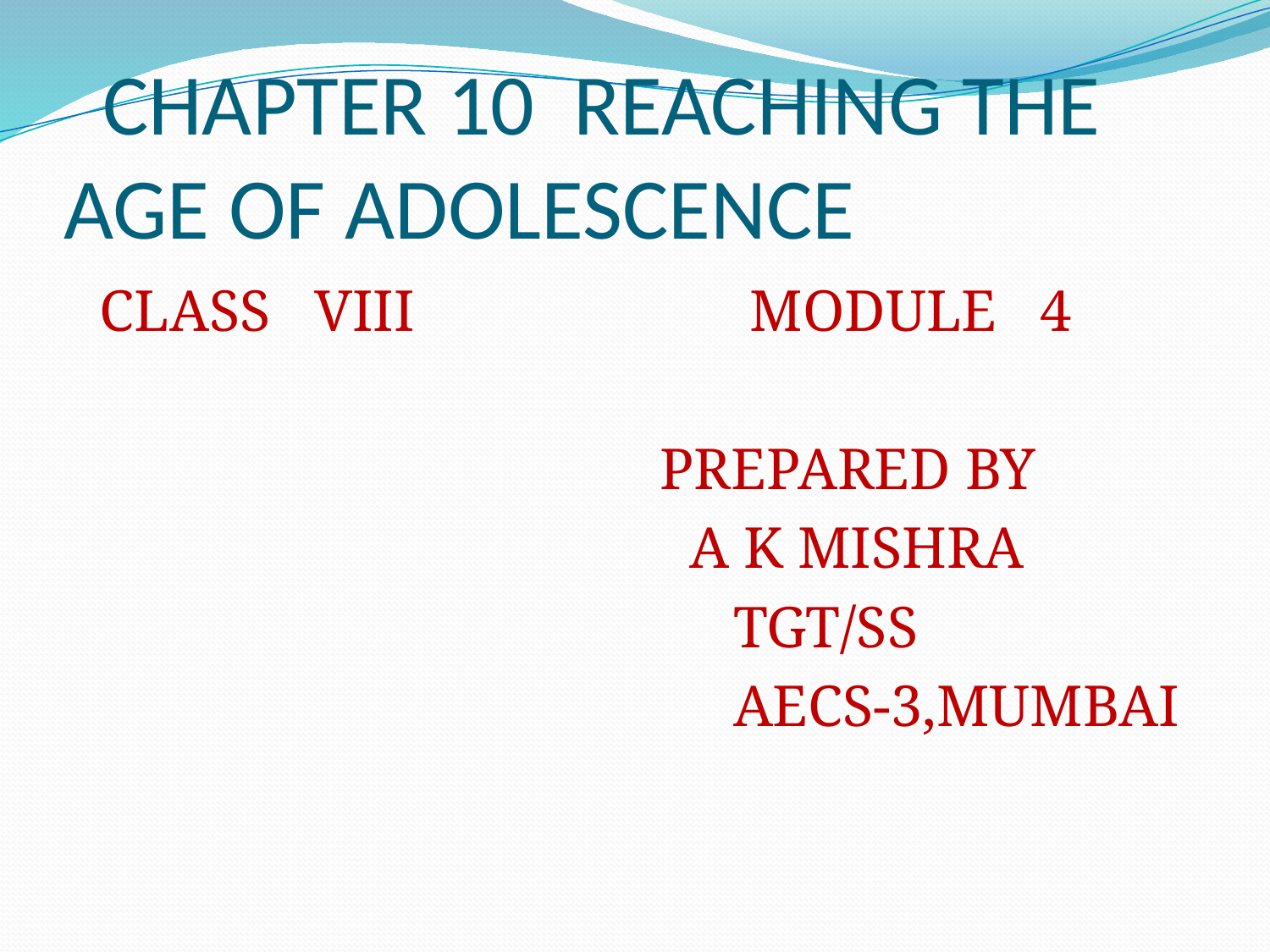

# CHAPTER 10  REACHING THE AGE OF ADOLESCENCE
  CLASS   VIII                       MODULE   4

                                        PREPARED BY
                                          A K MISHRA
                                             TGT/SS
                                             AECS-3,MUMBAI